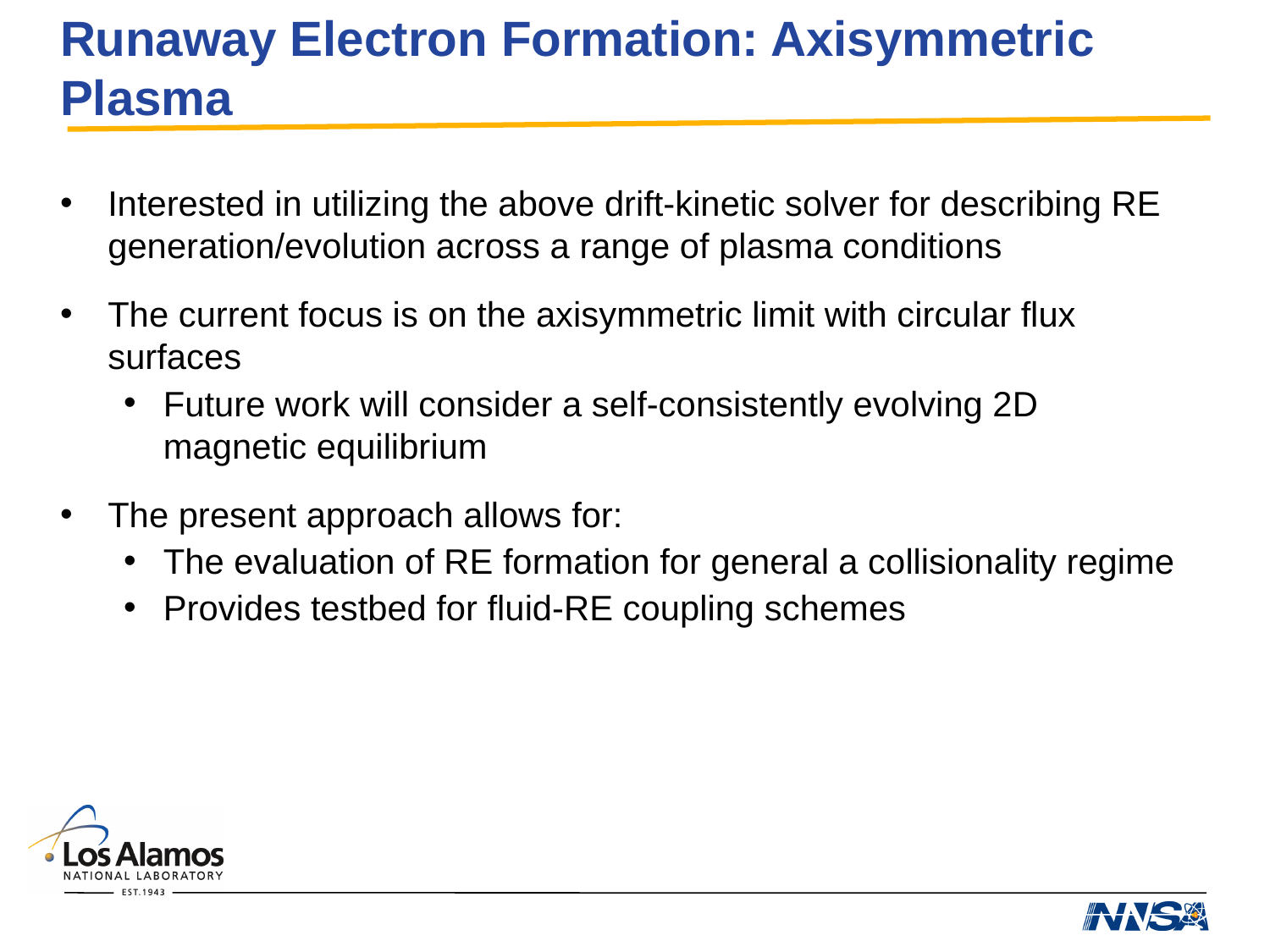

# Runaway Electron Formation: Axisymmetric Plasma
Interested in utilizing the above drift-kinetic solver for describing RE generation/evolution across a range of plasma conditions
The current focus is on the axisymmetric limit with circular flux surfaces
Future work will consider a self-consistently evolving 2D magnetic equilibrium
The present approach allows for:
The evaluation of RE formation for general a collisionality regime
Provides testbed for fluid-RE coupling schemes